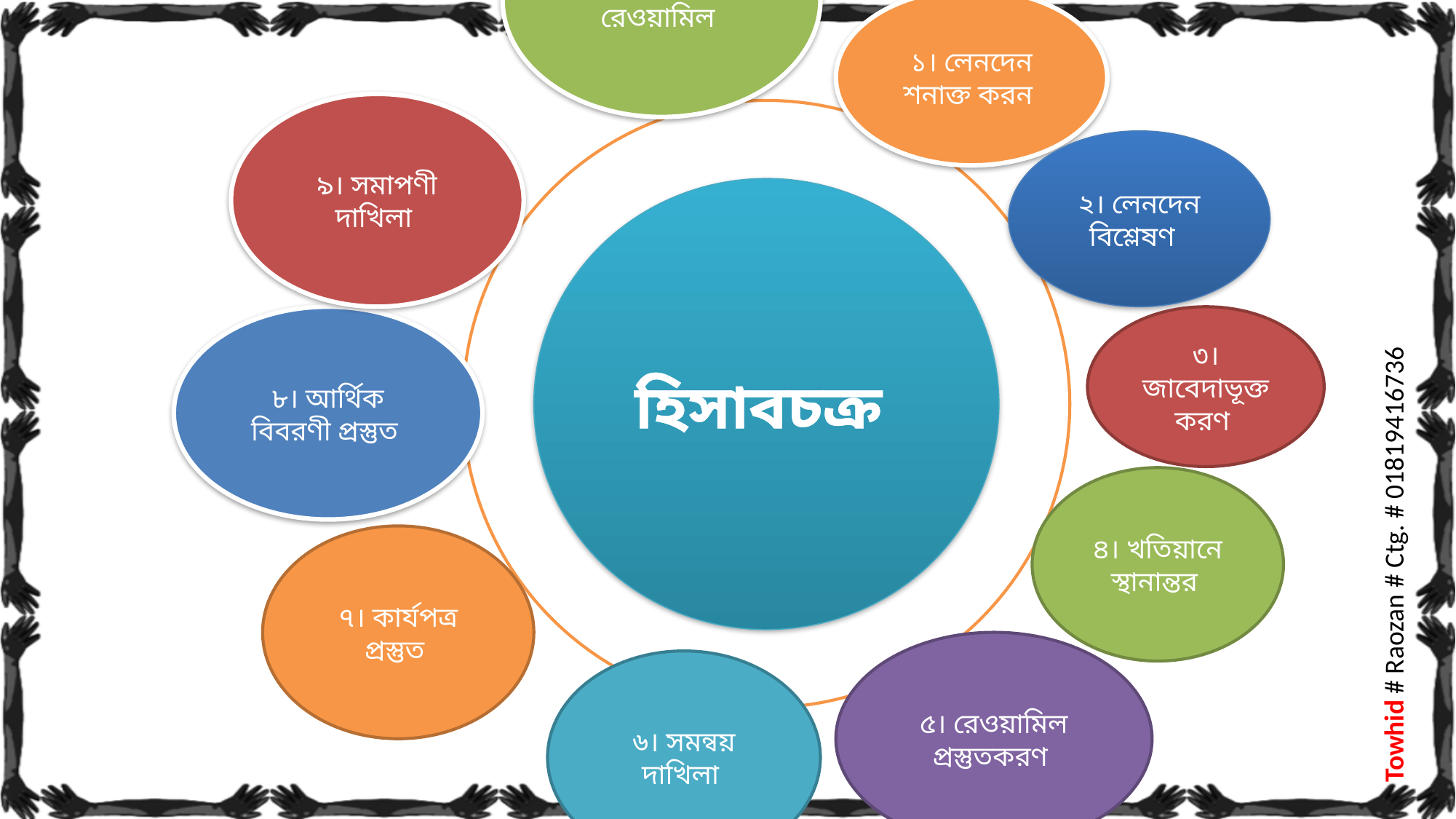

১০। হিসাবপরবর্তী রেওয়ামিল
১। লেনদেন শনাক্ত করন
৯। সমাপণী দাখিলা

২। লেনদেন বিশ্লেষণ
হিসাবচক্র
৮। আর্থিক বিবরণী প্রস্তুত
৩।জাবেদাভূক্তকরণ
৪। খতিয়ানে স্থানান্তর
৭। কার্যপত্র প্রস্তুত
৫। রেওয়ামিল প্রস্তুতকরণ
৬। সমন্বয় দাখিলা